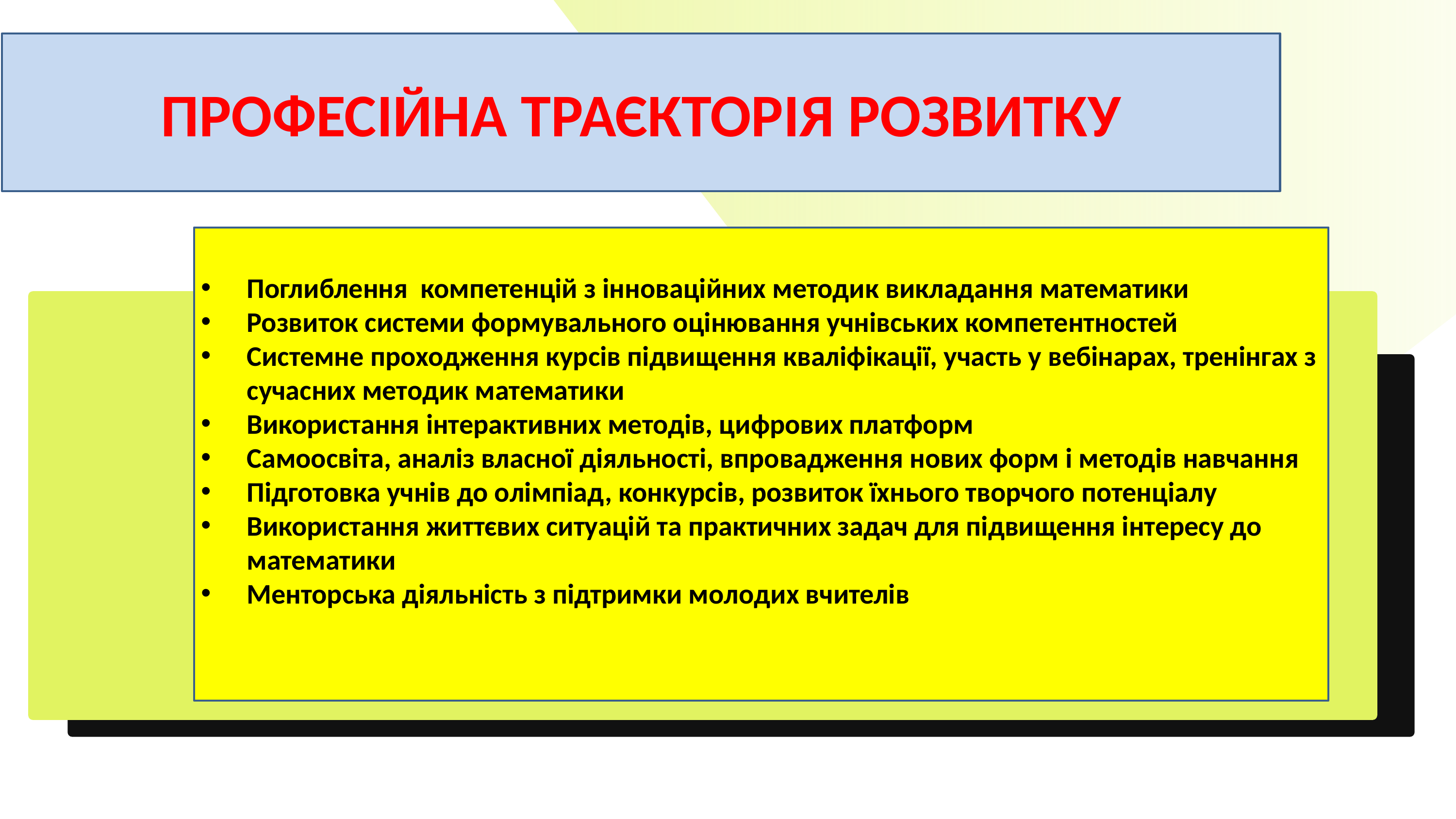

ПРОФЕСІЙНА ТРАЄКТОРІЯ РОЗВИТКУ
Поглиблення  компетенцій з інноваційних методик викладання математики
Розвиток системи формувального оцінювання учнівських компетентностей
Системне проходження курсів підвищення кваліфікації, участь у вебінарах, тренінгах з сучасних методик математики
Використання інтерактивних методів, цифрових платформ
Самоосвіта, аналіз власної діяльності, впровадження нових форм і методів навчання
Підготовка учнів до олімпіад, конкурсів, розвиток їхнього творчого потенціалу
Використання життєвих ситуацій та практичних задач для підвищення інтересу до математики
Менторська діяльність з підтримки молодих вчителів